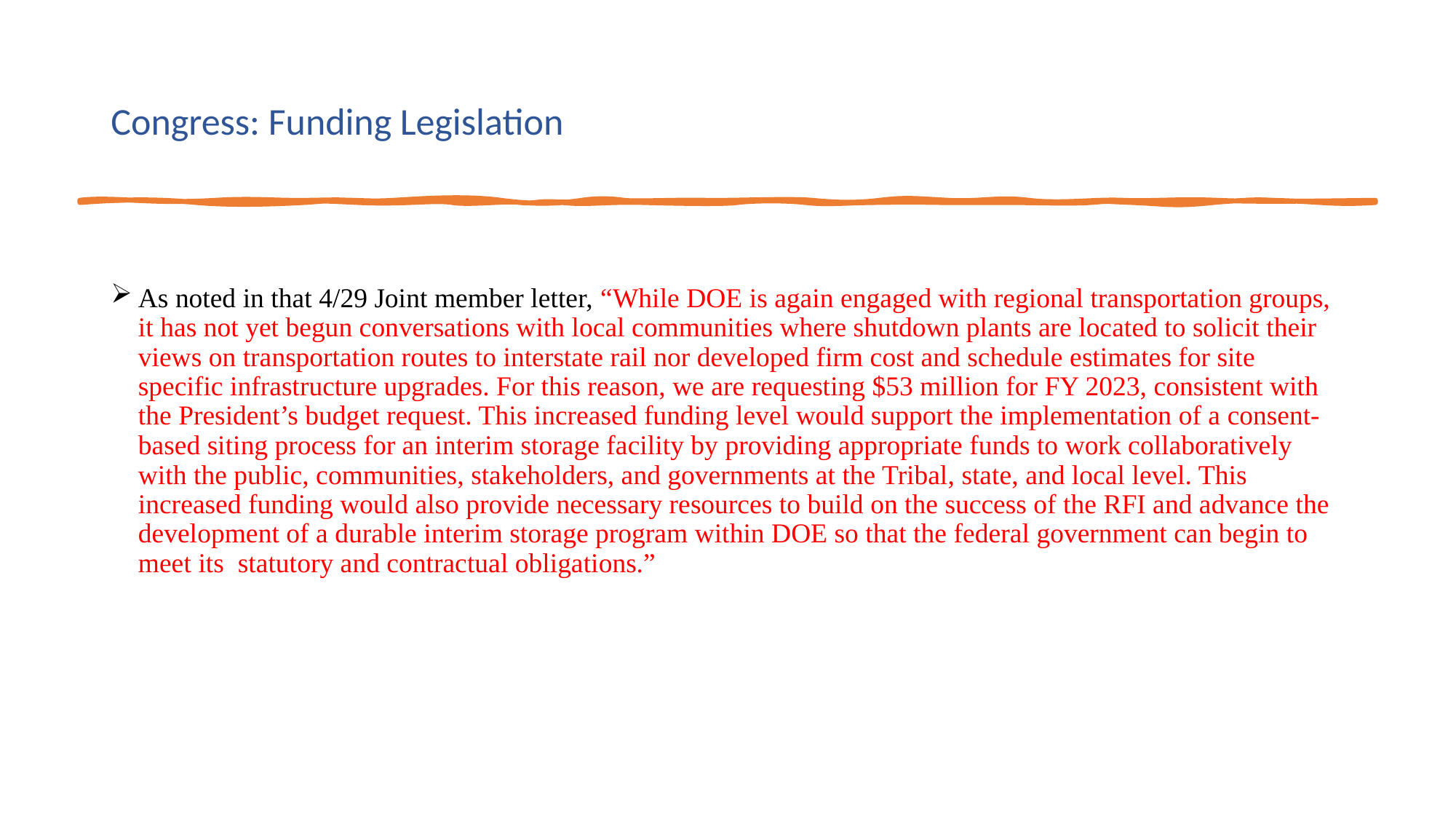

# Congress: Funding Legislation

As noted in that 4/29 Joint member letter, “While DOE is again engaged with regional transportation groups, it has not yet begun conversations with local communities where shutdown plants are located to solicit their views on transportation routes to interstate rail nor developed firm cost and schedule estimates for site specific infrastructure upgrades. For this reason, we are requesting $53 million for FY 2023, consistent with the President’s budget request. This increased funding level would support the implementation of a consent-based siting process for an interim storage facility by providing appropriate funds to work collaboratively with the public, communities, stakeholders, and governments at the Tribal, state, and local level. This increased funding would also provide necessary resources to build on the success of the RFI and advance the development of a durable interim storage program within DOE so that the federal government can begin to meet its  statutory and contractual obligations.”